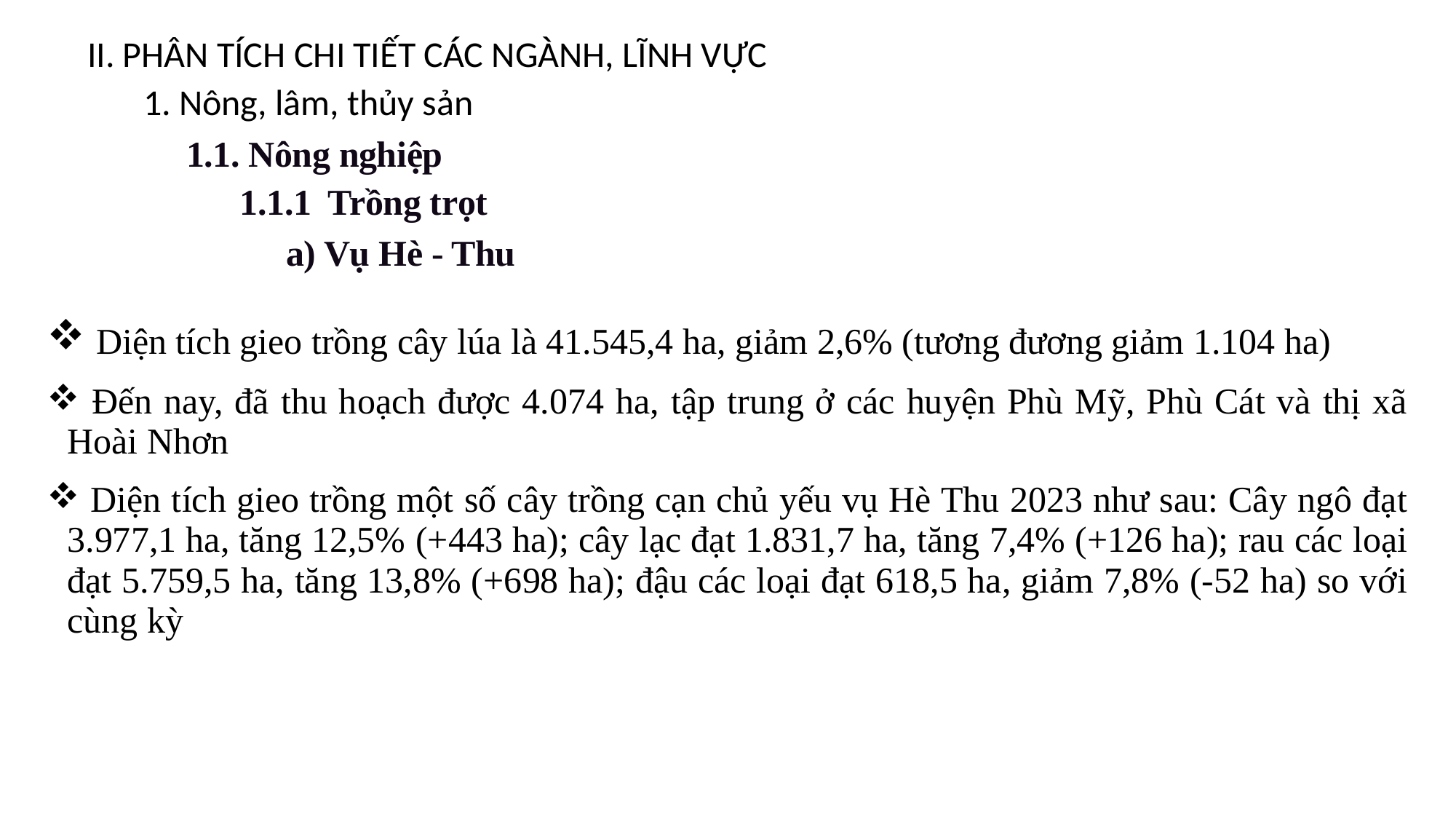

II. PHÂN TÍCH CHI TIẾT CÁC NGÀNH, LĨNH VỰC
1. Nông, lâm, thủy sản
1.1. Nông nghiệp
1.1.1  Trồng trọt
a) Vụ Hè - Thu
| Diện tích gieo trồng cây lúa là 41.545,4 ha, giảm 2,6% (tương đương giảm 1.104 ha) Đến nay, đã thu hoạch được 4.074 ha, tập trung ở các huyện Phù Mỹ, Phù Cát và thị xã Hoài Nhơn Diện tích gieo trồng một số cây trồng cạn chủ yếu vụ Hè Thu 2023 như sau: Cây ngô đạt 3.977,1 ha, tăng 12,5% (+443 ha); cây lạc đạt 1.831,7 ha, tăng 7,4% (+126 ha); rau các loại đạt 5.759,5 ha, tăng 13,8% (+698 ha); đậu các loại đạt 618,5 ha, giảm 7,8% (-52 ha) so với cùng kỳ |
| --- |